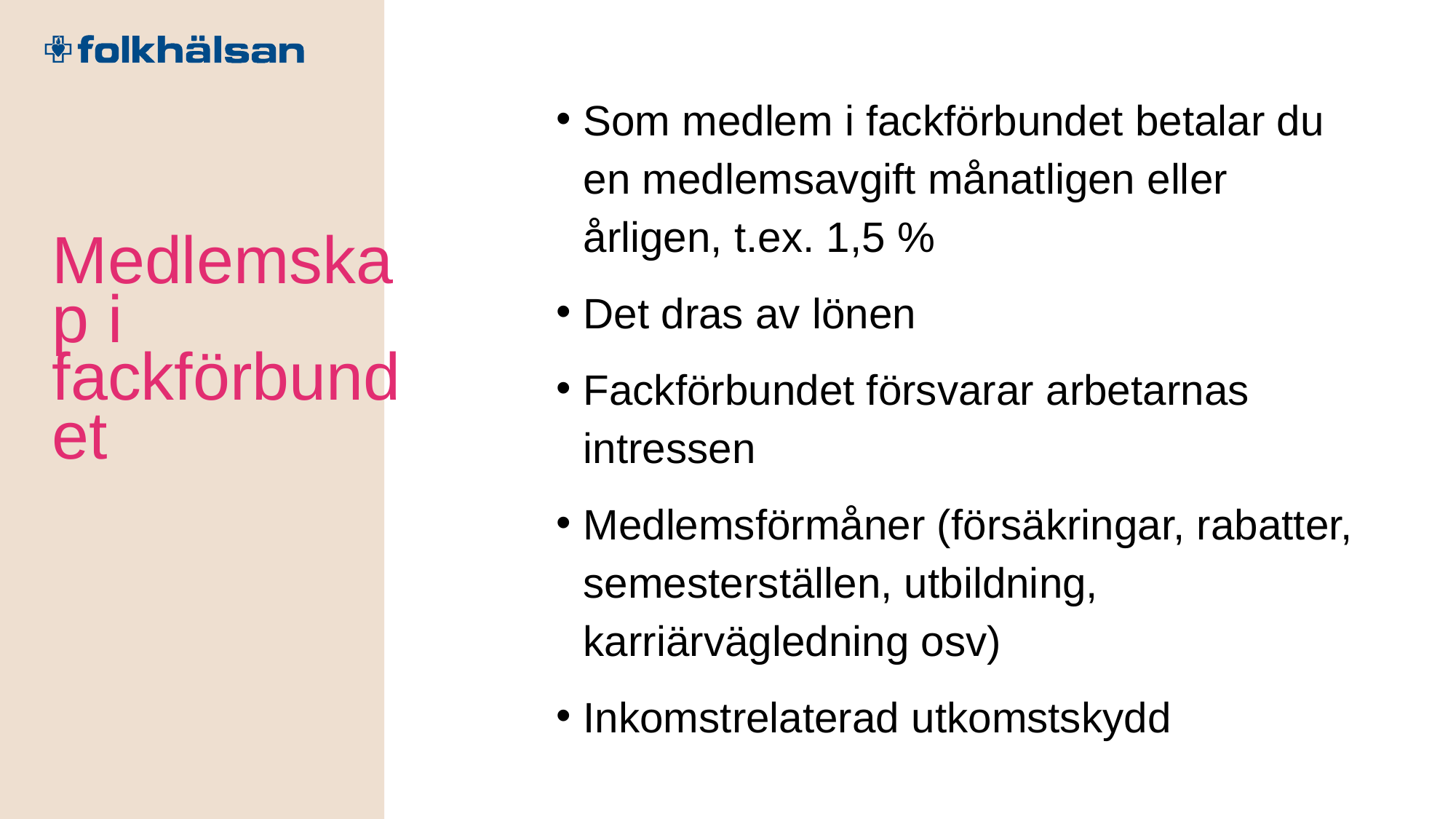

Som medlem i fackförbundet betalar du en medlemsavgift månatligen eller årligen, t.ex. 1,5 %
Det dras av lönen
Fackförbundet försvarar arbetarnas intressen
Medlemsförmåner (försäkringar, rabatter, semesterställen, utbildning, karriärvägledning osv)
Inkomstrelaterad utkomstskydd

Medlemskap i fackförbundet